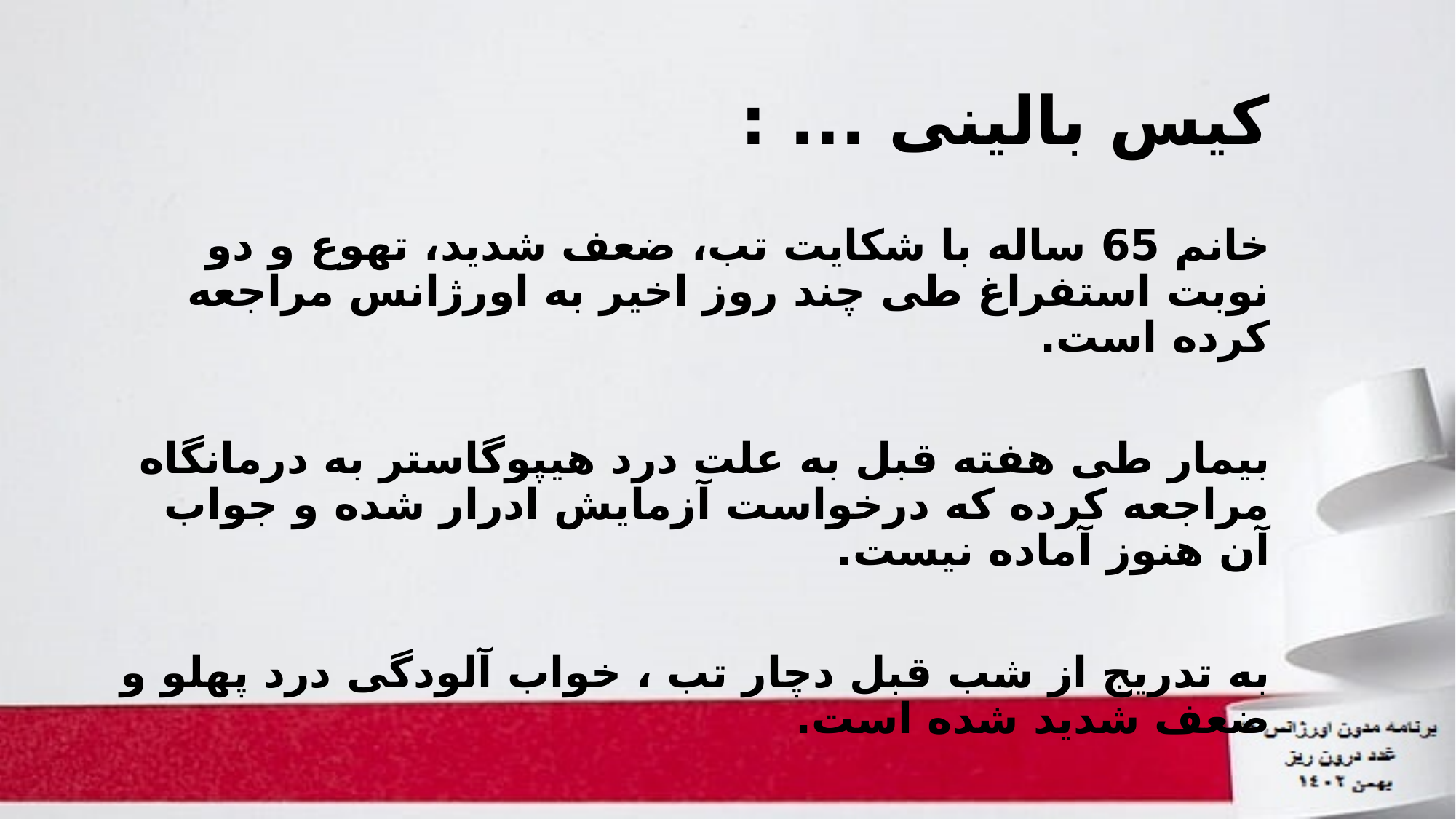

# کیس بالینی ... :
خانم 65 ساله با شکایت تب، ضعف شدید، تهوع و دو نوبت استفراغ طی چند روز اخیر به اورژانس مراجعه کرده است.

بیمار طی هفته قبل به علت درد هیپوگاستر به درمانگاه مراجعه کرده که درخواست آزمایش ادرار شده و جواب آن هنوز آماده نیست.

به تدریج از شب قبل دچار تب ، خواب آلودگی درد پهلو و ضعف شدید شده است.